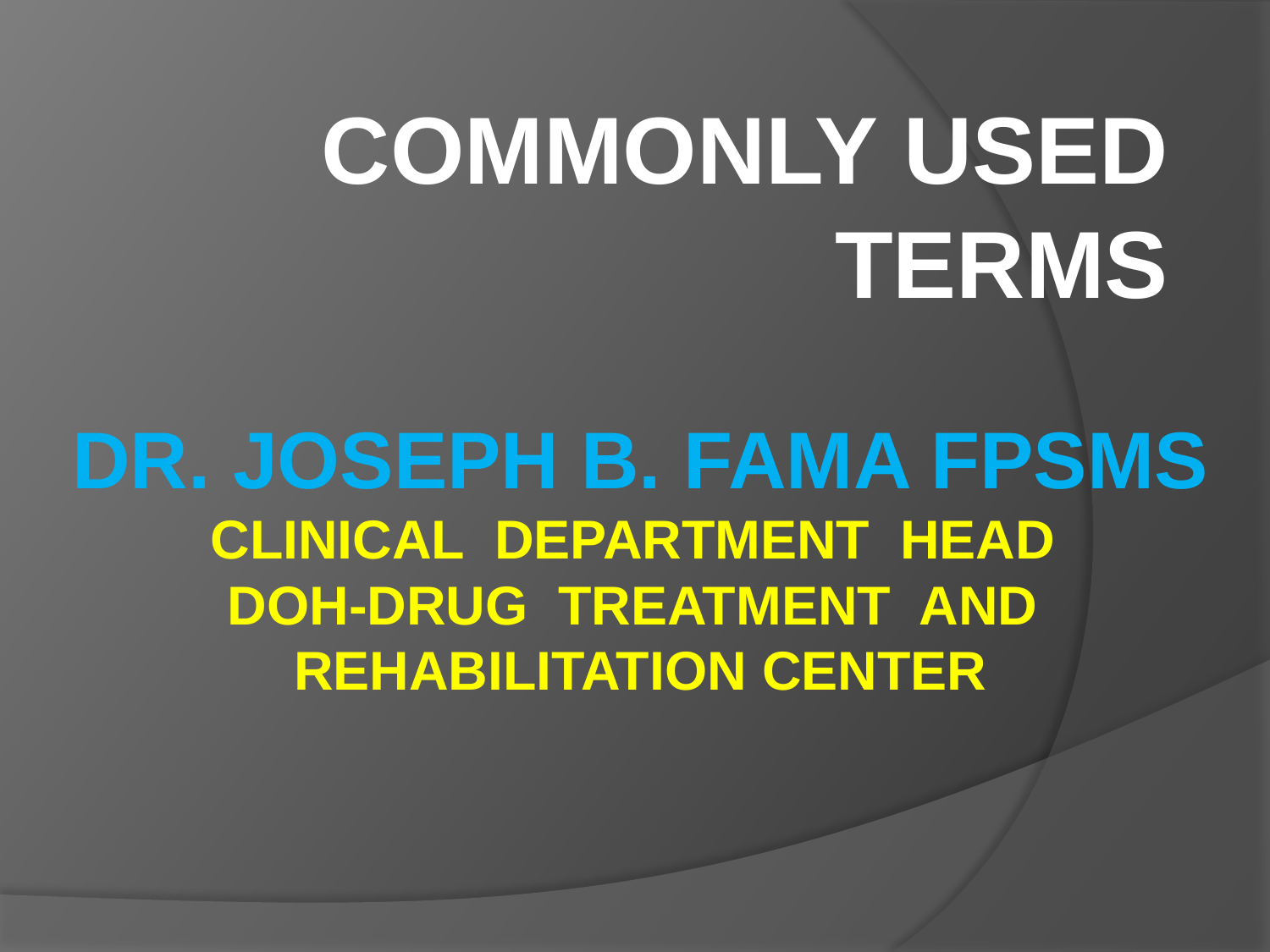

COMMONLY USED TERMS
# DR. JOSEPH B. FAMA FPSMS CLINICAL  DEPARTMENT  HEAD DOH-DRUG  TREATMENT  AND  REHABILITATION CENTER